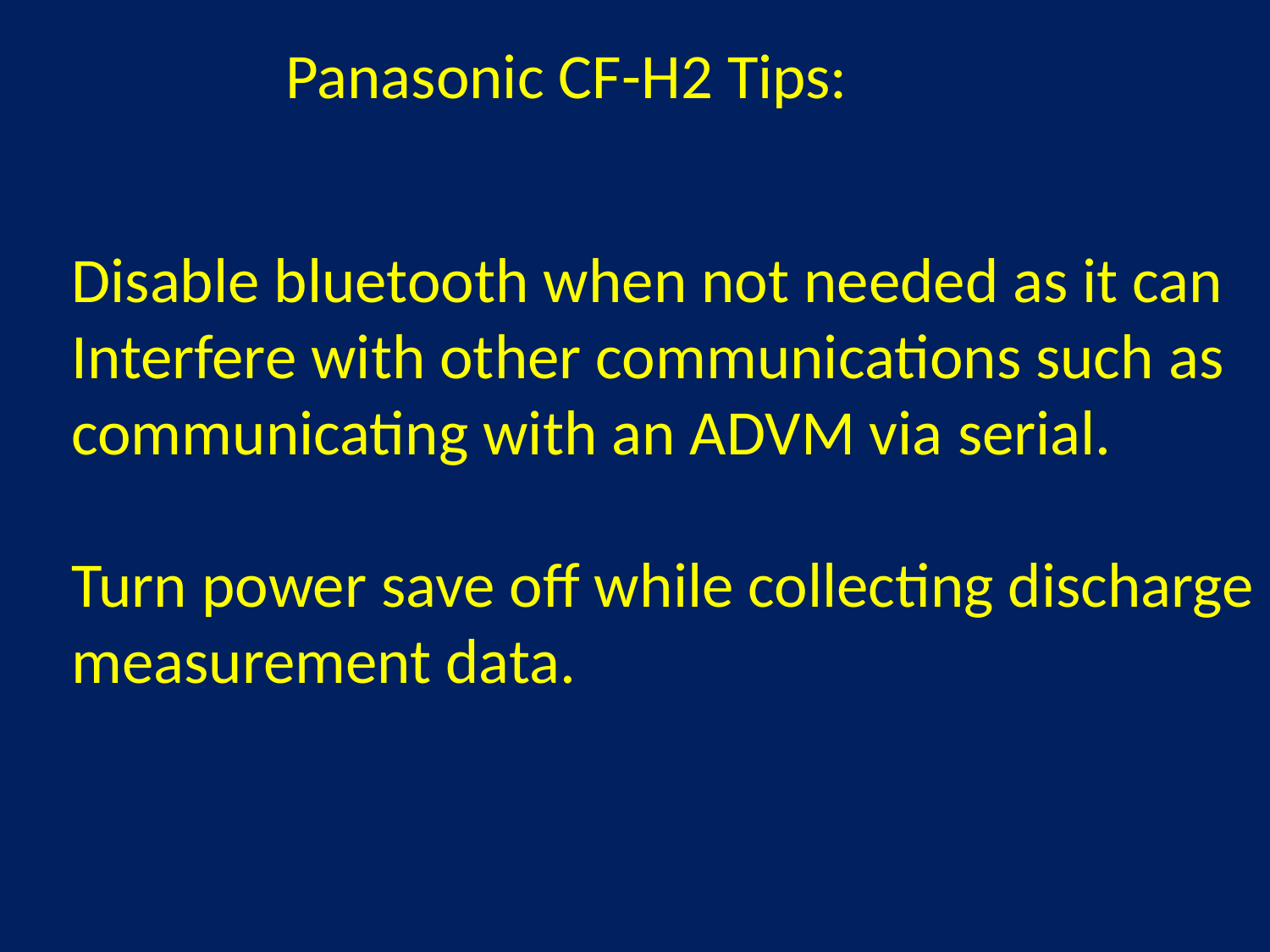

Panasonic CF-H2 Tips:
Disable bluetooth when not needed as it can
Interfere with other communications such as
communicating with an ADVM via serial.

Turn power save off while collecting discharge
measurement data.